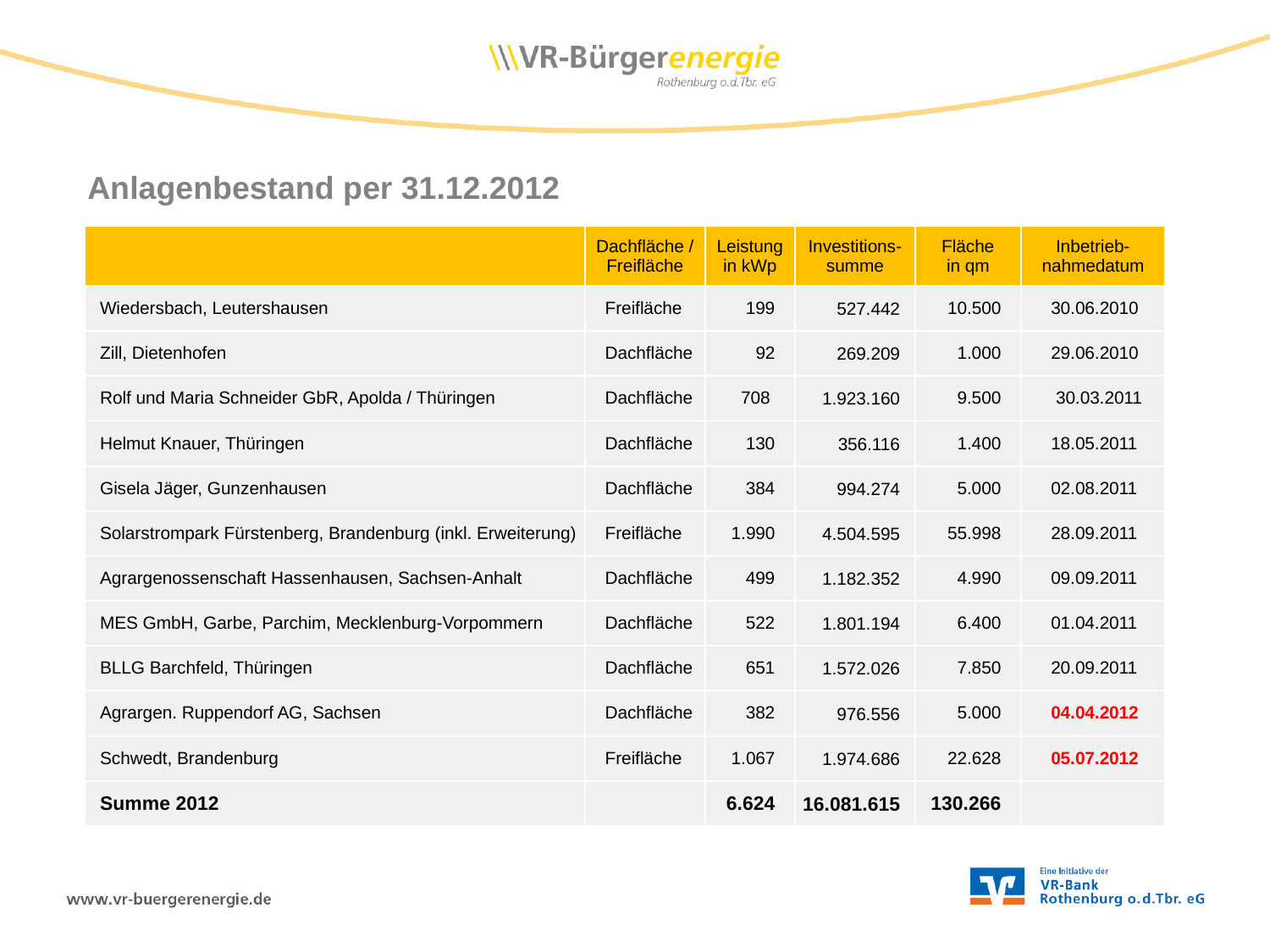

Anlagenbestand per 31.12.2012
|  | Dachfläche / Freifläche | Leistung in kWp | Investitions-summe | Fläche in qm | Inbetrieb-nahmedatum |
| --- | --- | --- | --- | --- | --- |
| Wiedersbach, Leutershausen | Freifläche | 199 | 527.442 | 10.500 | 30.06.2010 |
| Zill, Dietenhofen | Dachfläche | 92 | 269.209 | 1.000 | 29.06.2010 |
| Rolf und Maria Schneider GbR, Apolda / Thüringen | Dachfläche | 708 | 1.923.160 | 9.500 | 30.03.2011 |
| Helmut Knauer, Thüringen | Dachfläche | 130 | 356.116 | 1.400 | 18.05.2011 |
| Gisela Jäger, Gunzenhausen | Dachfläche | 384 | 994.274 | 5.000 | 02.08.2011 |
| Solarstrompark Fürstenberg, Brandenburg (inkl. Erweiterung) | Freifläche | 1.990 | 4.504.595 | 55.998 | 28.09.2011 |
| Agrargenossenschaft Hassenhausen, Sachsen-Anhalt | Dachfläche | 499 | 1.182.352 | 4.990 | 09.09.2011 |
| MES GmbH, Garbe, Parchim, Mecklenburg-Vorpommern | Dachfläche | 522 | 1.801.194 | 6.400 | 01.04.2011 |
| BLLG Barchfeld, Thüringen | Dachfläche | 651 | 1.572.026 | 7.850 | 20.09.2011 |
| Agrargen. Ruppendorf AG, Sachsen | Dachfläche | 382 | 976.556 | 5.000 | 04.04.2012 |
| Schwedt, Brandenburg | Freifläche | 1.067 | 1.974.686 | 22.628 | 05.07.2012 |
| Summe 2012 |  | 6.624 | 16.081.615 | 130.266 |  |